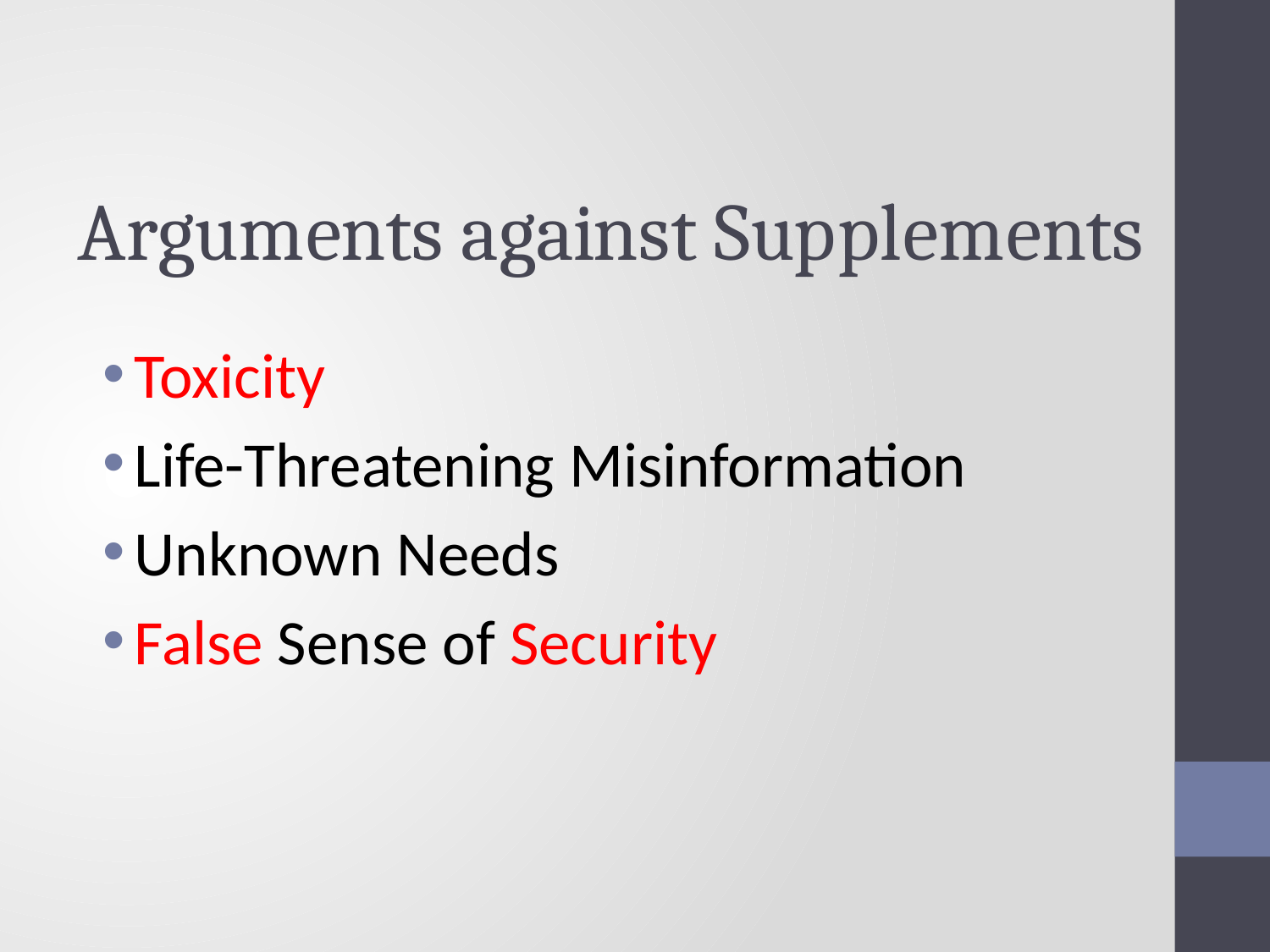

# Arguments against Supplements
Toxicity
Life-Threatening Misinformation
Unknown Needs
False Sense of Security